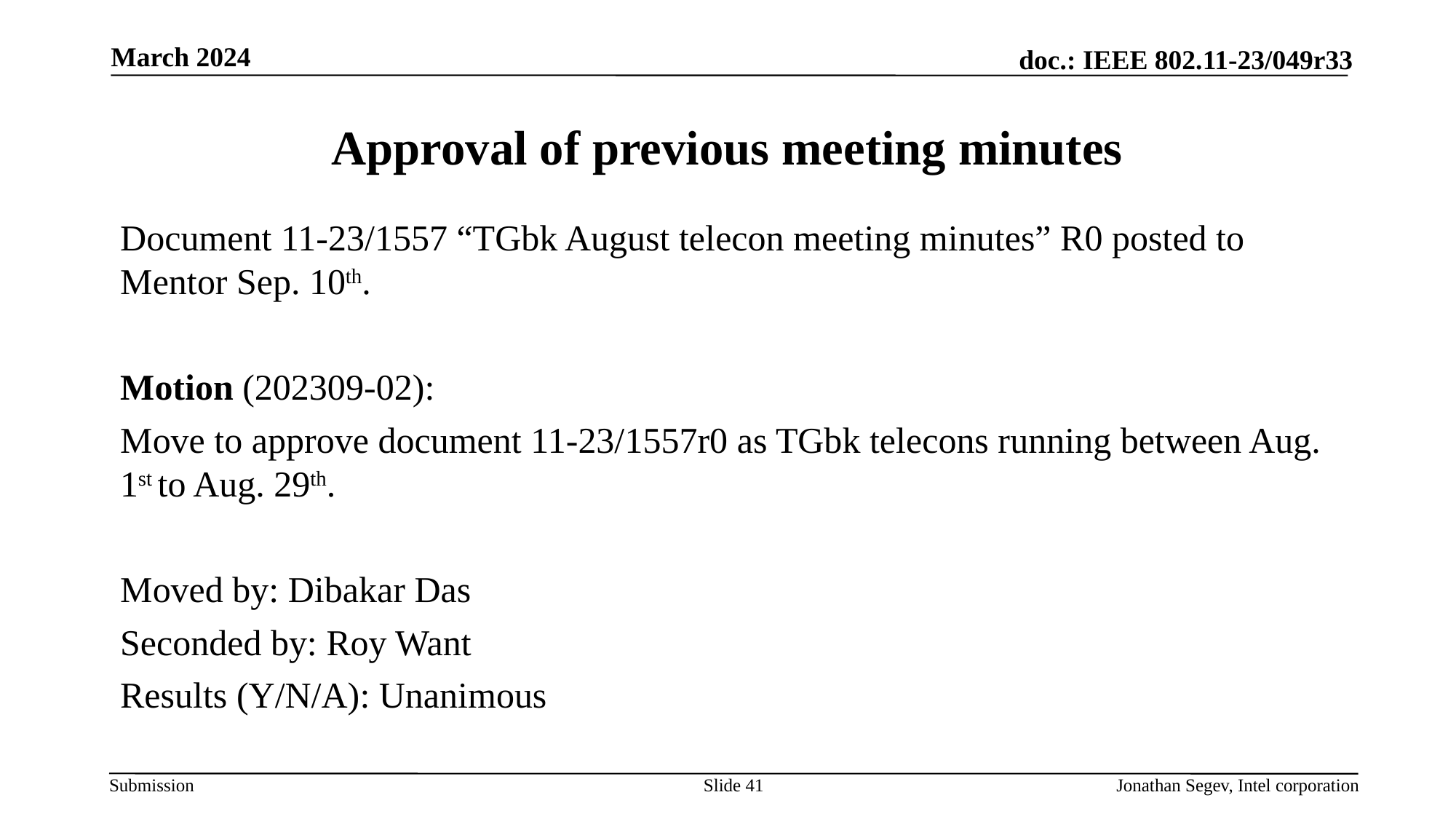

March 2024
# Approval of previous meeting minutes
Document 11-23/1557 “TGbk August telecon meeting minutes” R0 posted to Mentor Sep. 10th.

Motion (202309-02):
Move to approve document 11-23/1557r0 as TGbk telecons running between Aug. 1st to Aug. 29th.

Moved by: Dibakar Das
Seconded by: Roy Want
Results (Y/N/A): Unanimous
Slide 41
Jonathan Segev, Intel corporation